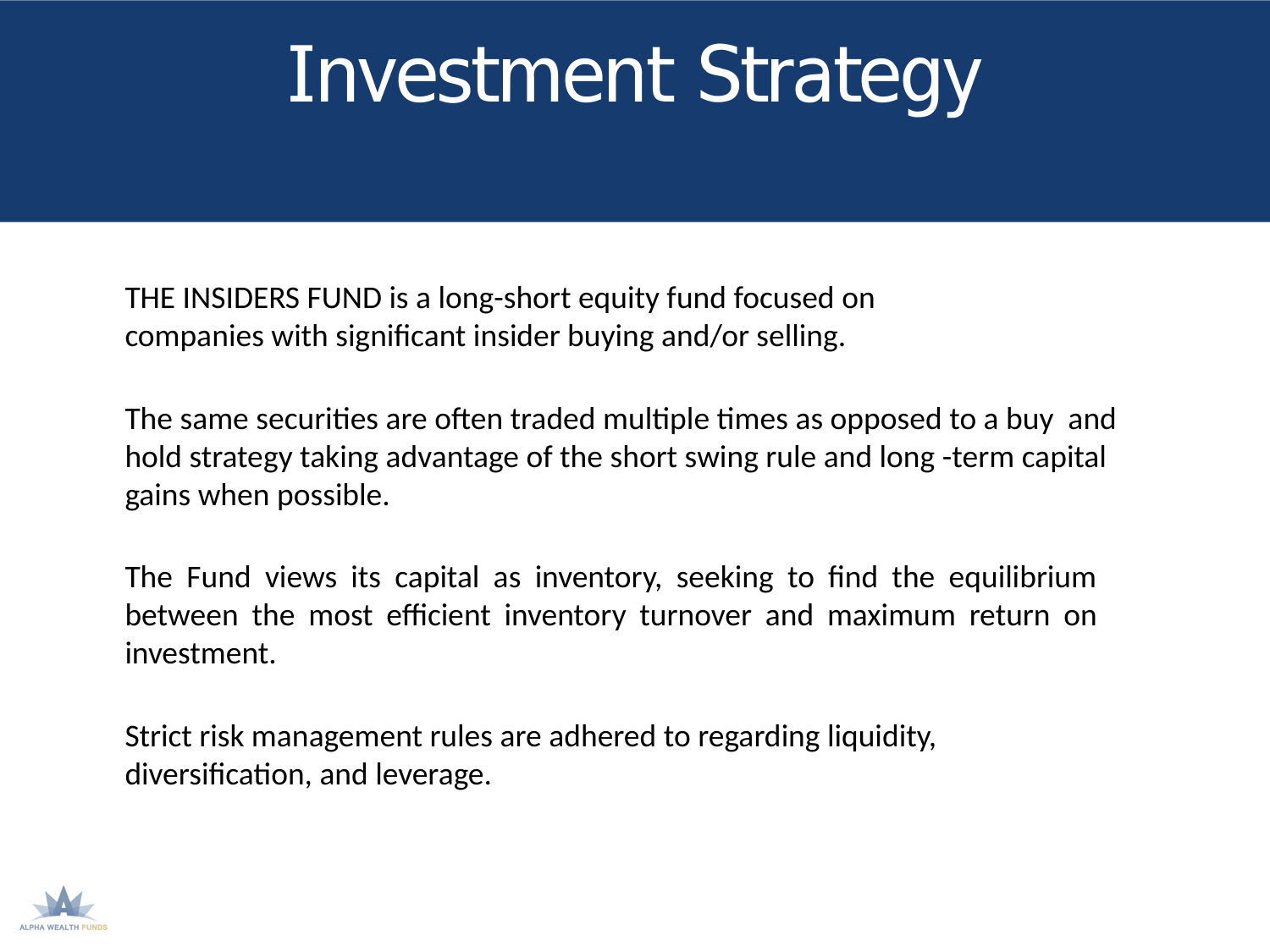

# Investment Strategy
THE INSIDERS FUND is a long-short equity fund focused on  companies with significant insider buying and/or selling.

The same securities are often traded multiple times as opposed to a buy  and hold strategy taking advantage of the short swing rule and long -term capital gains when possible.

The Fund views its capital as inventory, seeking to find the equilibrium  between the most efficient inventory turnover and maximum return on  investment.

Strict risk management rules are adhered to regarding liquidity,  diversification, and leverage.